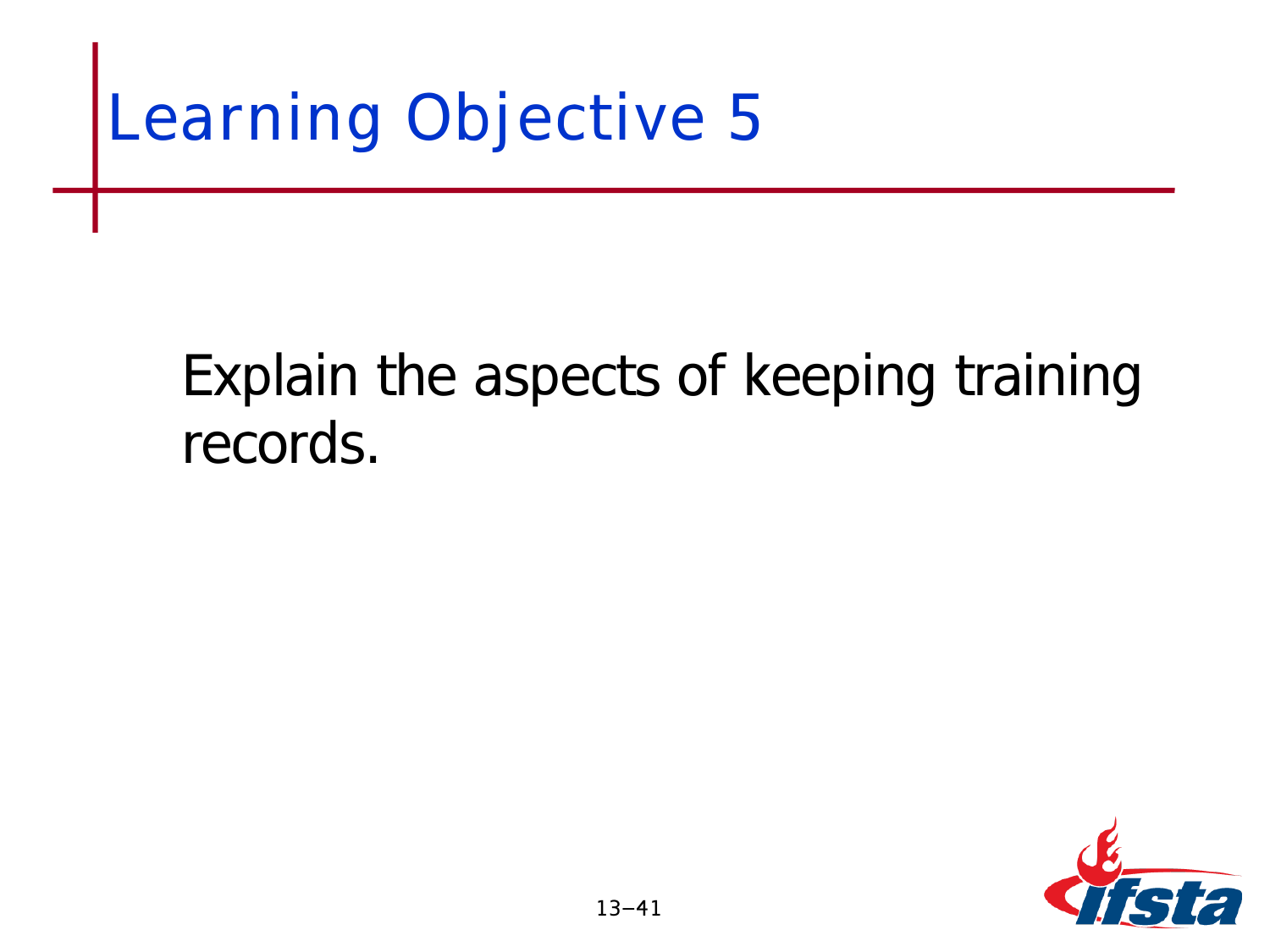

# Learning Objective 5

	Explain the aspects of keeping training records.

13–41